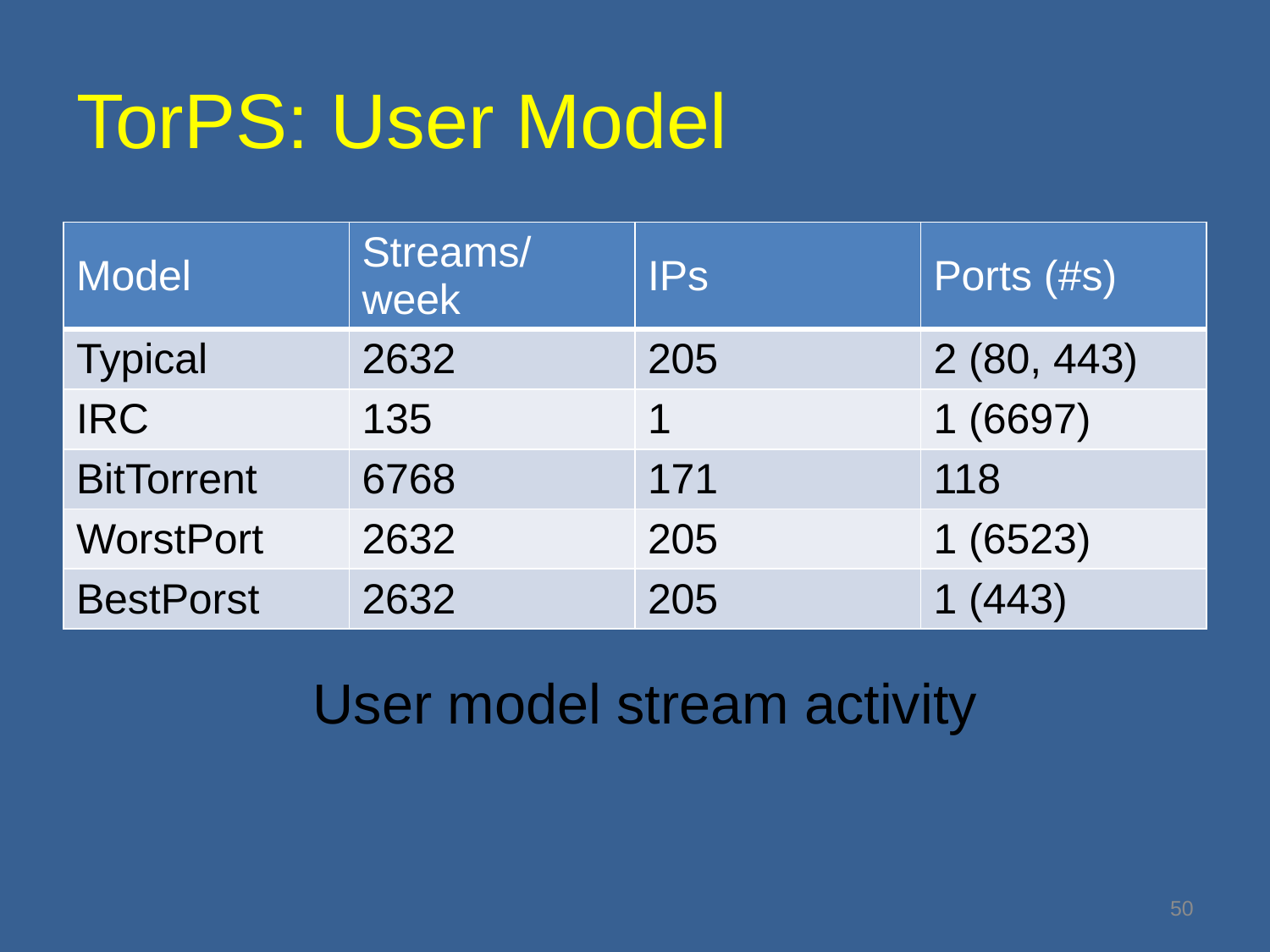

# TorPS: User Model
| Model | Streams/week | IPs | Ports (#s) |
| --- | --- | --- | --- |
| Typical | 2632 | 205 | 2 (80, 443) |
| IRC | 135 | 1 | 1 (6697) |
| BitTorrent | 6768 | 171 | 118 |
| WorstPort | 2632 | 205 | 1 (6523) |
| BestPorst | 2632 | 205 | 1 (443) |
User model stream activity
50